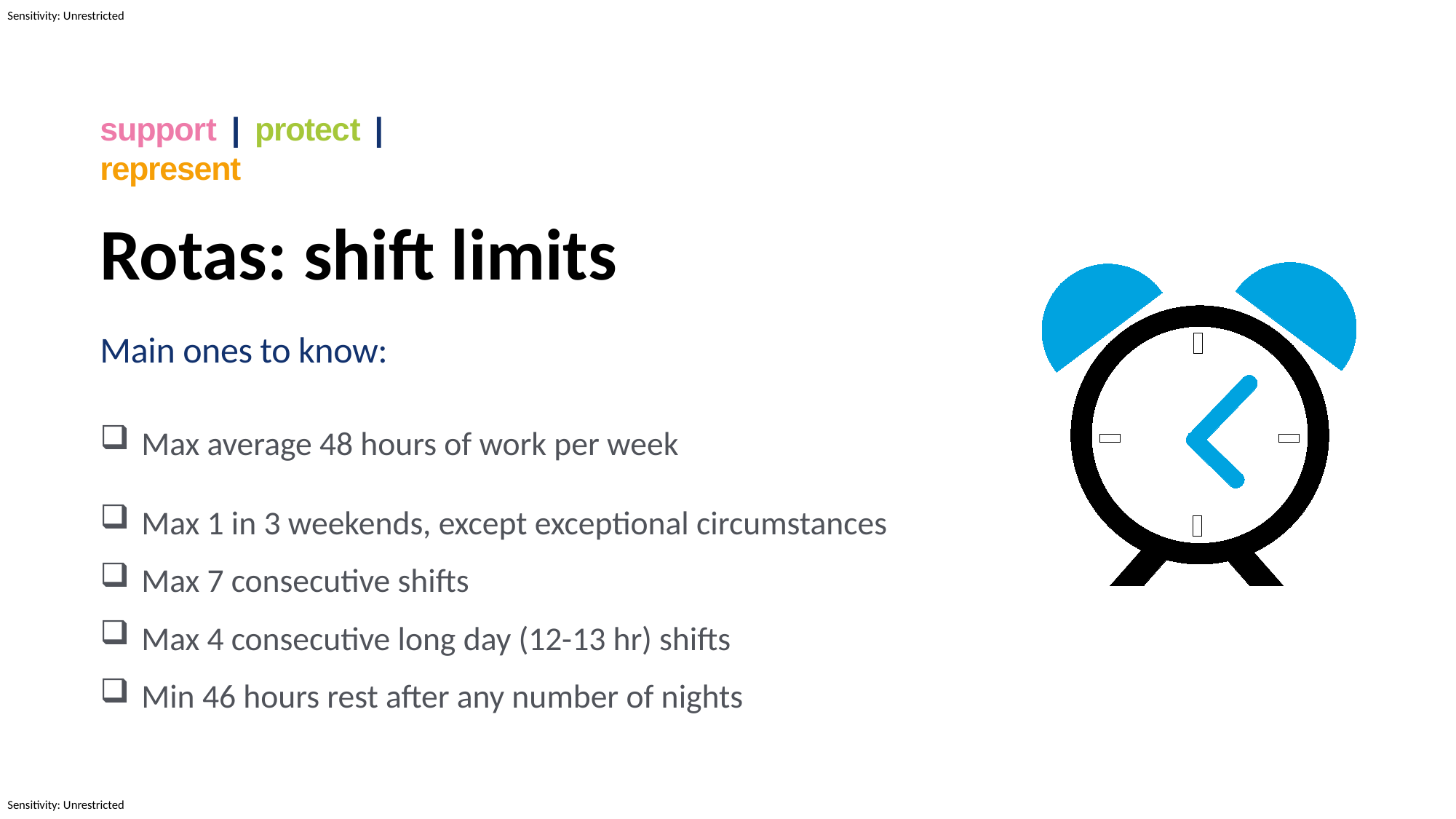

support	|	protect	|	represent
# Rotas: shift limits

Main ones to know:

Max average 48 hours of work per week

Max 1 in 3 weekends, except exceptional circumstances
Max 7 consecutive shifts
Max 4 consecutive long day (12-13 hr) shifts
Min 46 hours rest after any number of nights